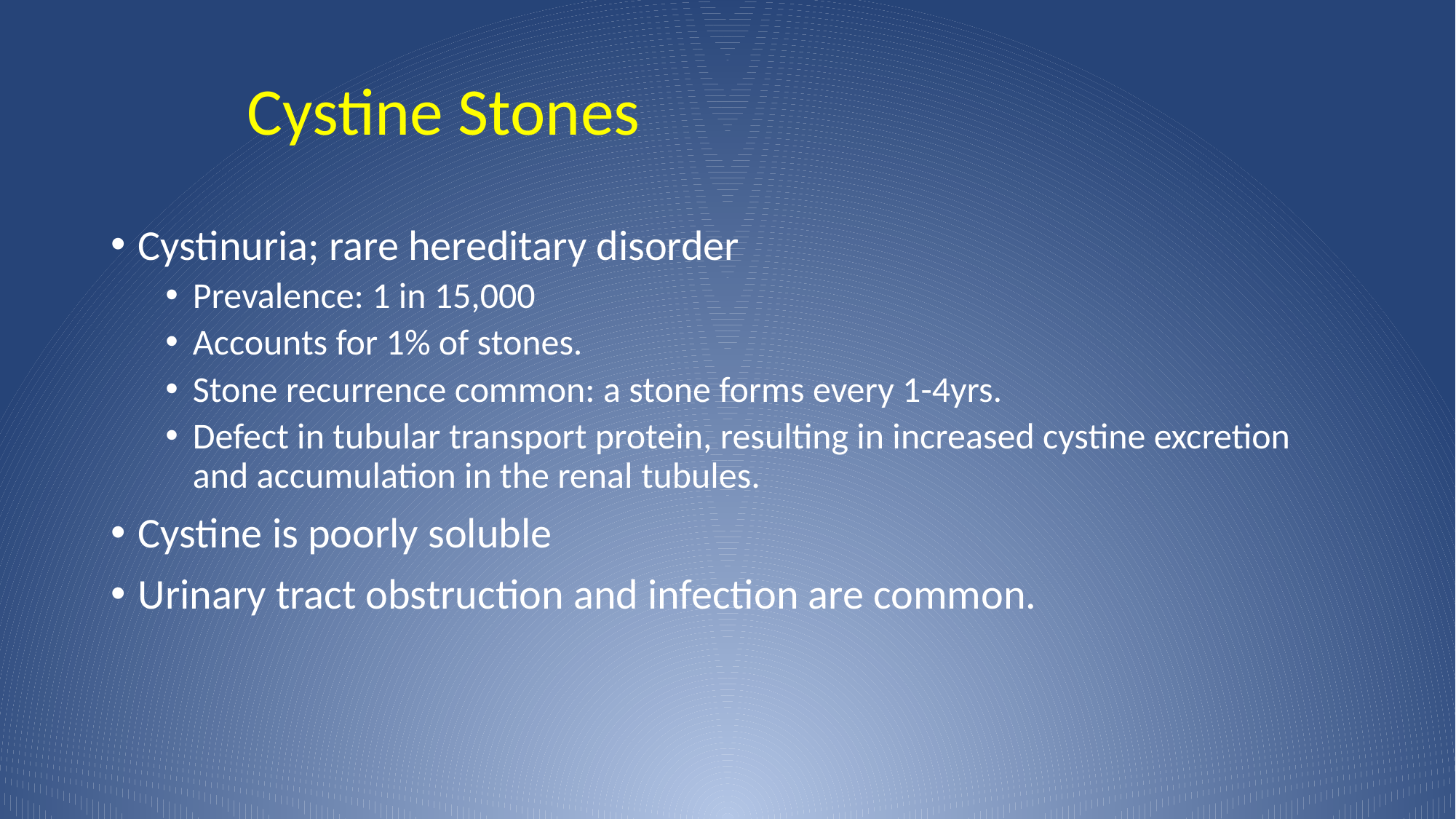

# Cystine Stones
Cystinuria; rare hereditary disorder
Prevalence: 1 in 15,000
Accounts for 1% of stones.
Stone recurrence common: a stone forms every 1-4yrs.
Defect in tubular transport protein, resulting in increased cystine excretion and accumulation in the renal tubules.
Cystine is poorly soluble
Urinary tract obstruction and infection are common.